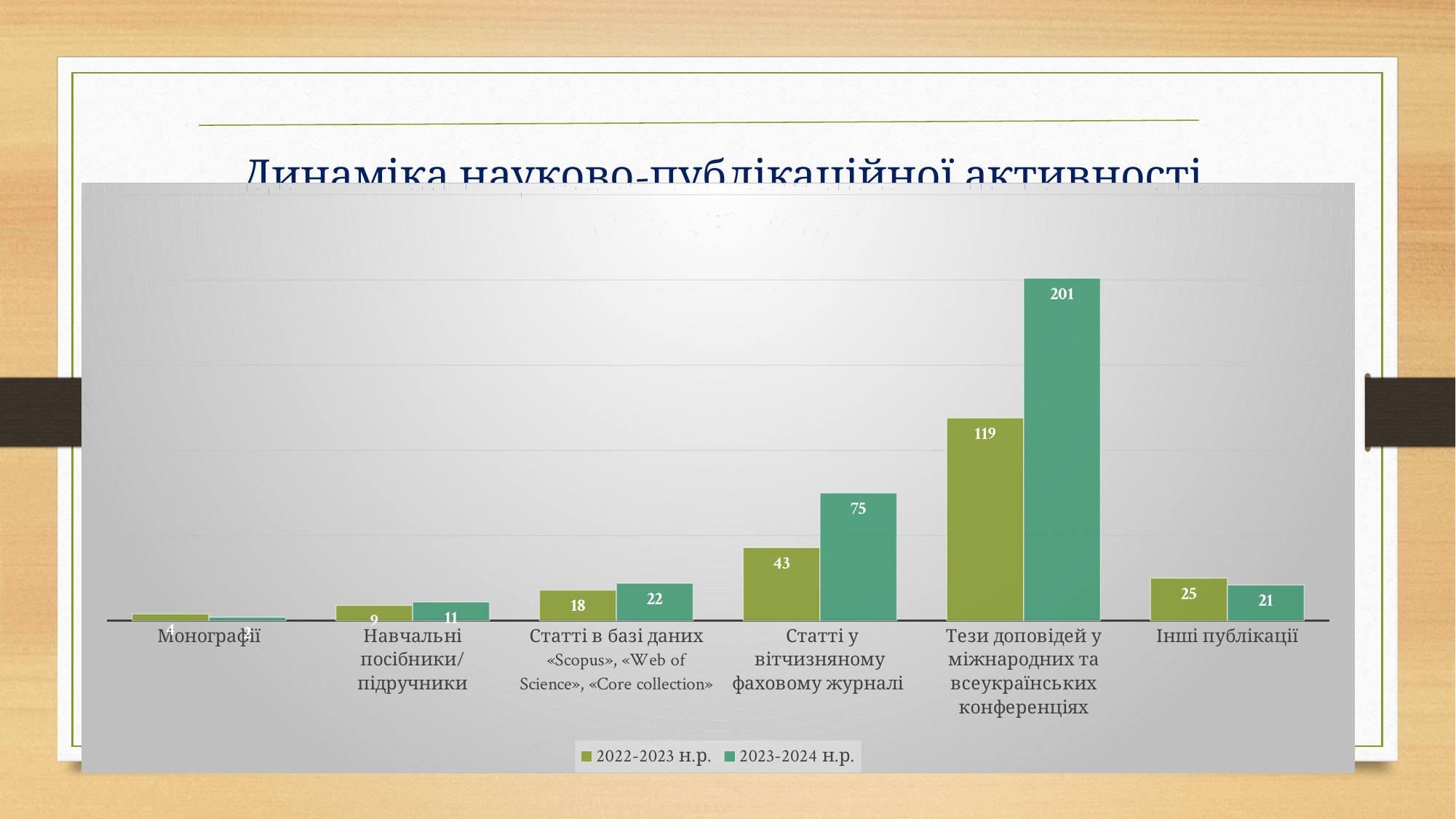

# Динаміка науково-публікаційної активності (2022-2024 н.рр.)

### Chart

| Category | 2022-2023 н.р. | 2023-2024 н.р. |
|---|---|---|
| Монографії | 4.0 | 2.0 |
| Навчальні посібники/підручники | 9.0 | 11.0 |
| Статті в базі даних «Scopus», «Web of Science», «Core collection»  | 18.0 | 22.0 |
|  Статті у вітчизняному фаховому журналі  | 43.0 | 75.0 |
| Тези доповідей у міжнародних та всеукраїнських конференціях | 119.0 | 201.0 |
| Інші публікації | 25.0 | 21.0 |